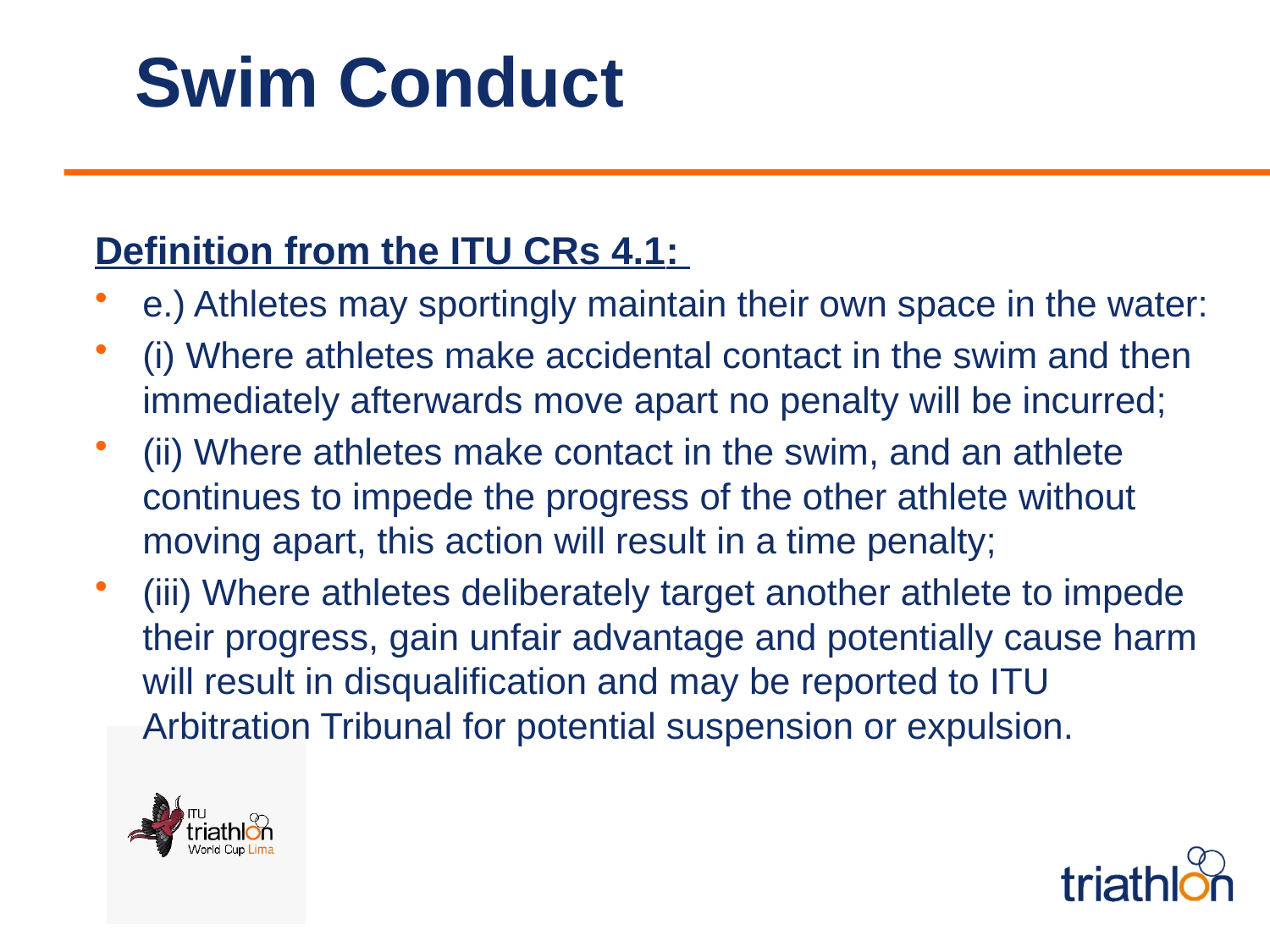

# Swim Conduct
Definition from the ITU CRs 4.1:
e.) Athletes may sportingly maintain their own space in the water:
(i) Where athletes make accidental contact in the swim and then immediately afterwards move apart no penalty will be incurred;
(ii) Where athletes make contact in the swim, and an athlete continues to impede the progress of the other athlete without moving apart, this action will result in a time penalty;
(iii) Where athletes deliberately target another athlete to impede their progress, gain unfair advantage and potentially cause harm will result in disqualification and may be reported to ITU Arbitration Tribunal for potential suspension or expulsion.